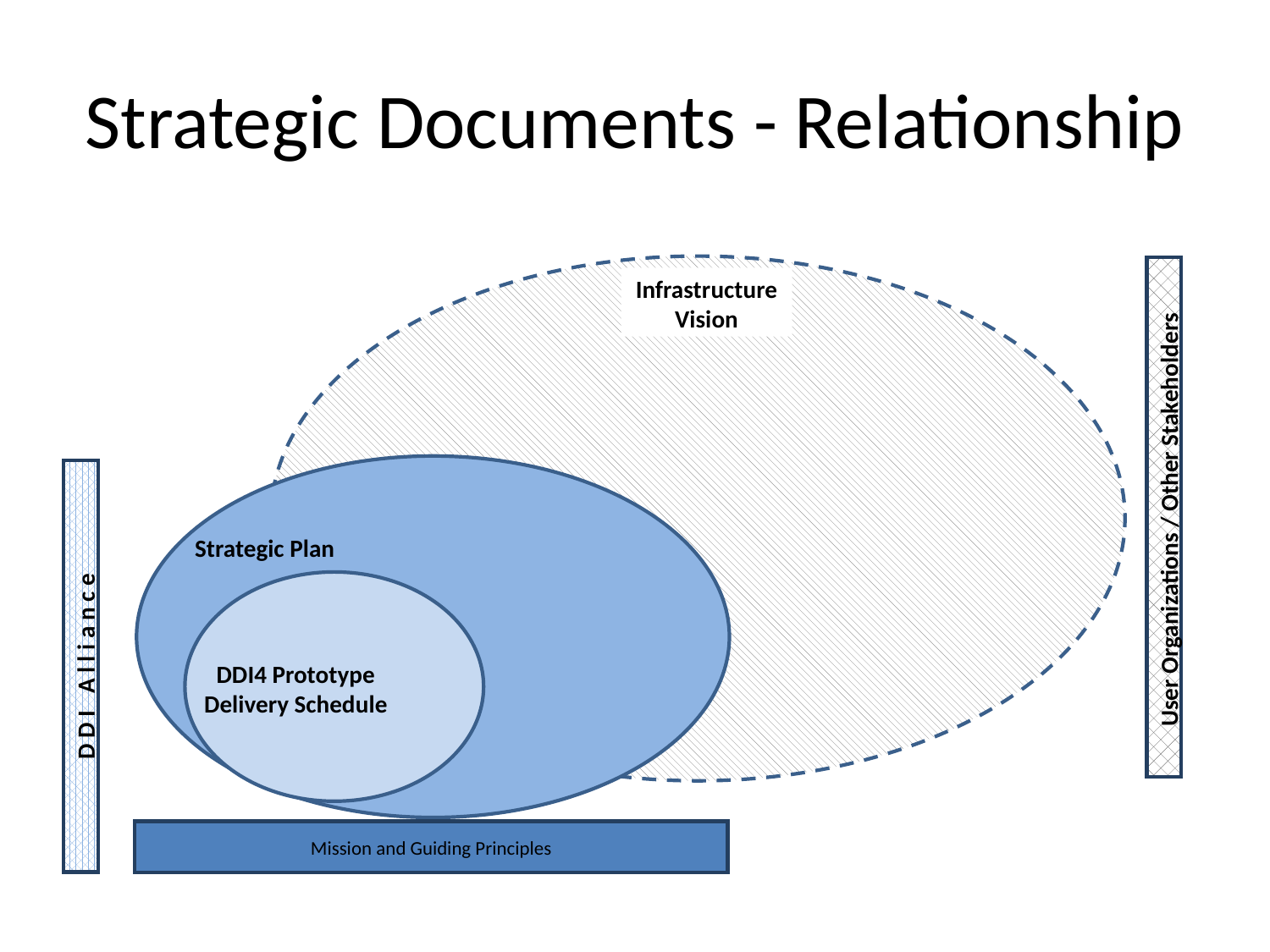

# Strategic Documents - Relationship

Infrastructure Vision

User Organizations / Other Stakeholders
Strategic Plan

D D I   A l l i a n c e
DDI4 Prototype Delivery Schedule
Mission and Guiding Principles